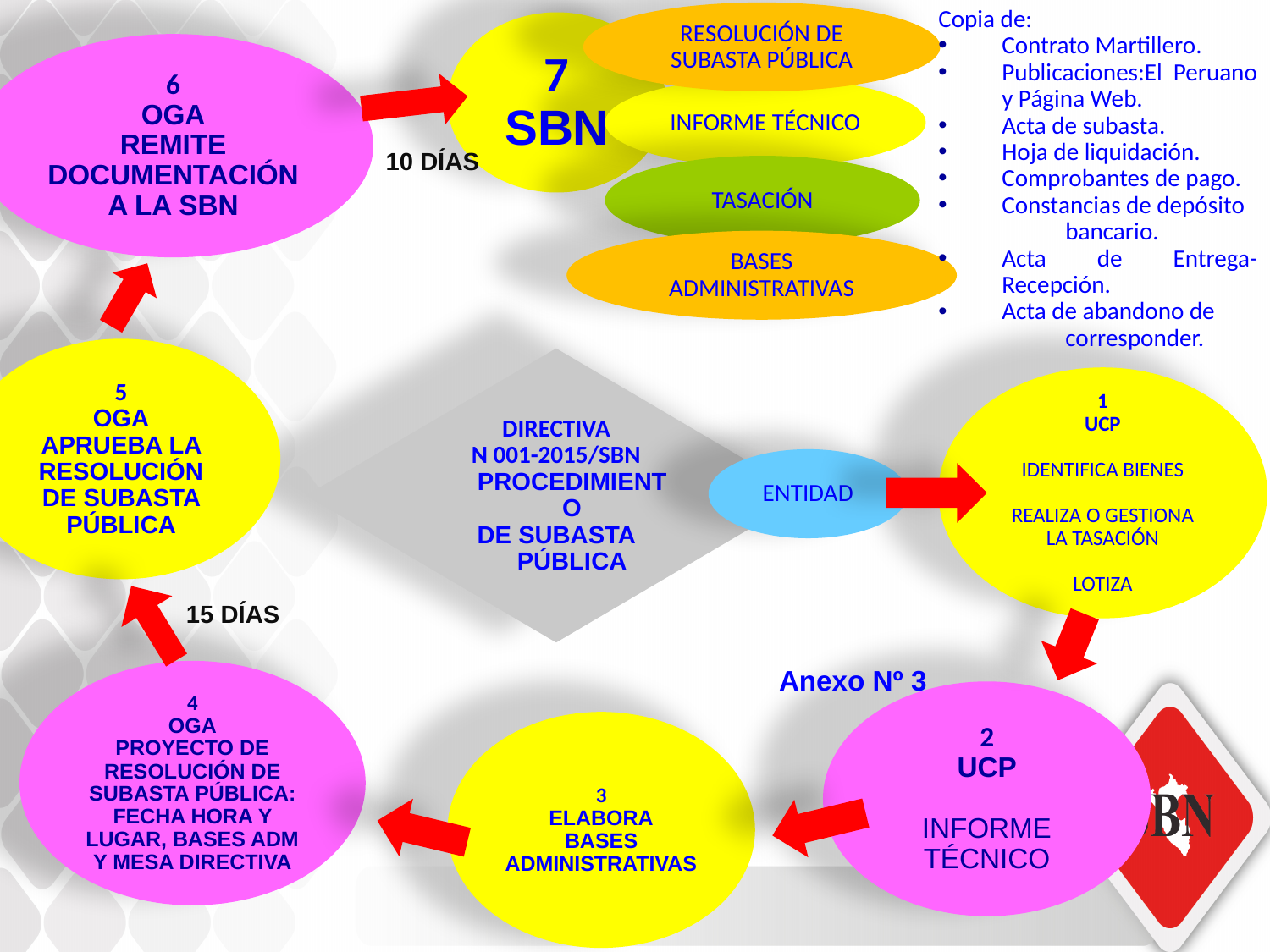

Copia de:
Contrato Martillero.
Publicaciones:El Peruano y Página Web.
Acta de subasta.
Hoja de liquidación.
Comprobantes de pago.
Constancias de depósito
	bancario.
Acta de Entrega-Recepción.
Acta de abandono de
	corresponder.
RESOLUCIÓN DE SUBASTA PÚBLICA
7
SBN
6
OGA
REMITE DOCUMENTACIÓN
A LA SBN

INFORME TÉCNICO
10 DÍAS
TASACIÓN
BASES ADMINISTRATIVAS

5
OGA
APRUEBA LA RESOLUCIÓN DE SUBASTA PÚBLICA
DIRECTIVA
N 001-2015/SBN PROCEDIMIENTO
DE SUBASTA PÚBLICA
1
UCP

IDENTIFICA BIENES

REALIZA O GESTIONA LA TASACIÓN

LOTIZA
ENTIDAD

15 DÍAS

4
OGA
PROYECTO DE RESOLUCIÓN DE SUBASTA PÚBLICA: FECHA HORA Y LUGAR, BASES ADM Y MESA DIRECTIVA
Anexo Nº 3
2
UCP

INFORME TÉCNICO
3
ELABORA
BASES ADMINISTRATIVAS